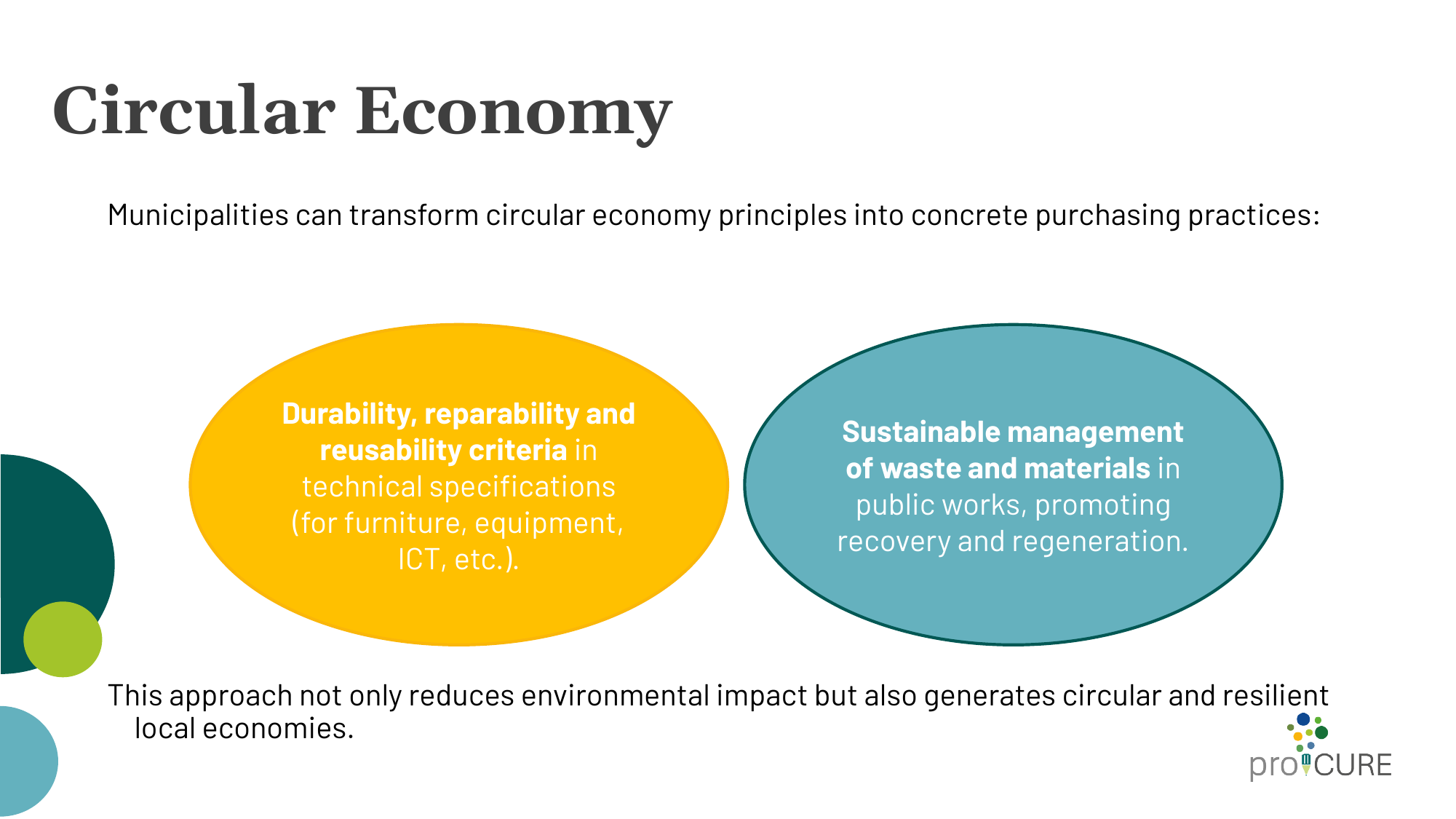

# Circular Economy
Municipalities can transform circular economy principles into concrete purchasing practices:

This approach not only reduces environmental impact but also generates circular and resilient local economies.
Durability, reparability and reusability criteria in technical specifications (for furniture, equipment, ICT, etc.).
Sustainable management of waste and materials in public works, promoting recovery and regeneration.